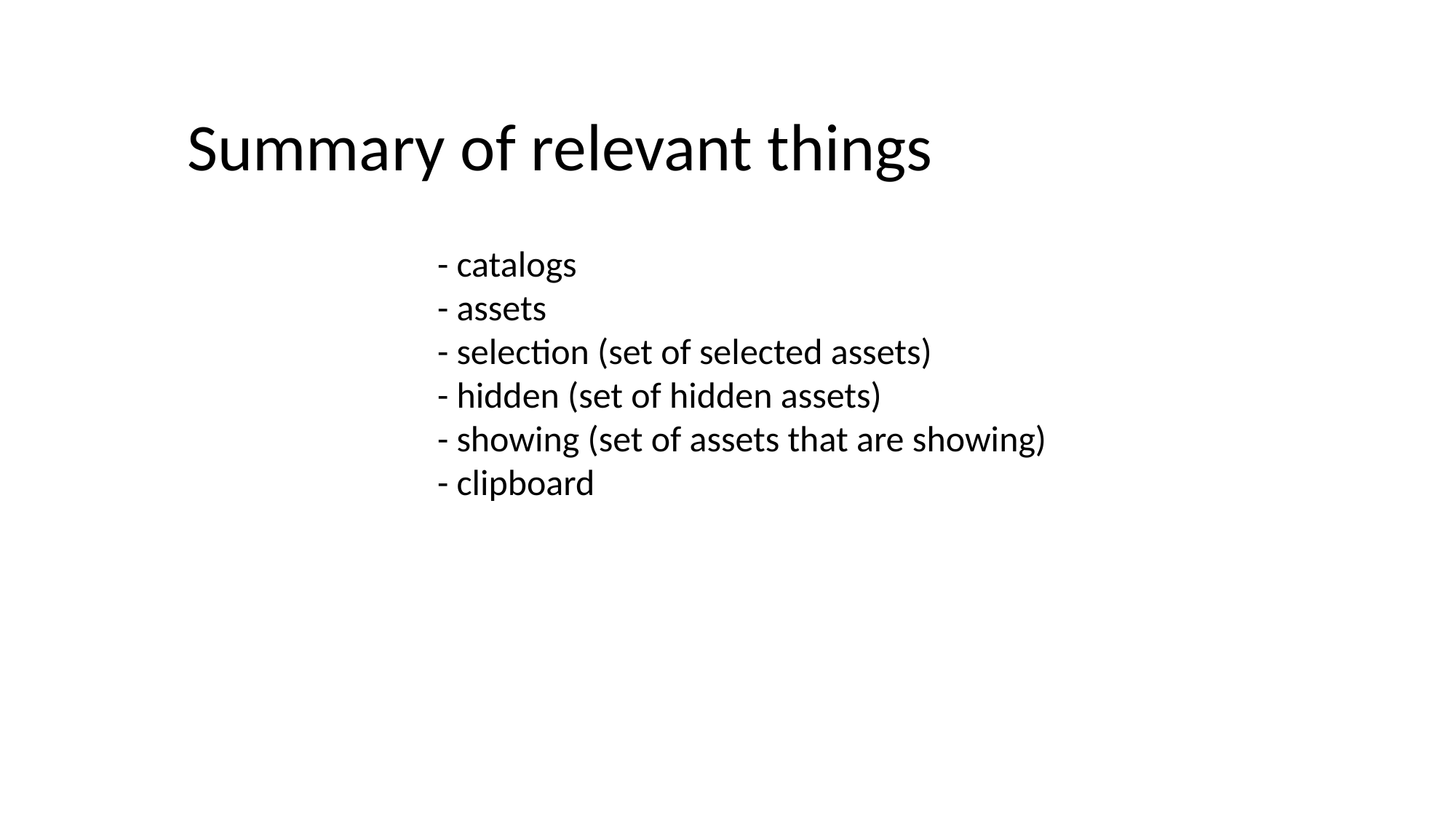

Summary of relevant things
- catalogs
- assets
- selection (set of selected assets)
- hidden (set of hidden assets)
- showing (set of assets that are showing)
- clipboard